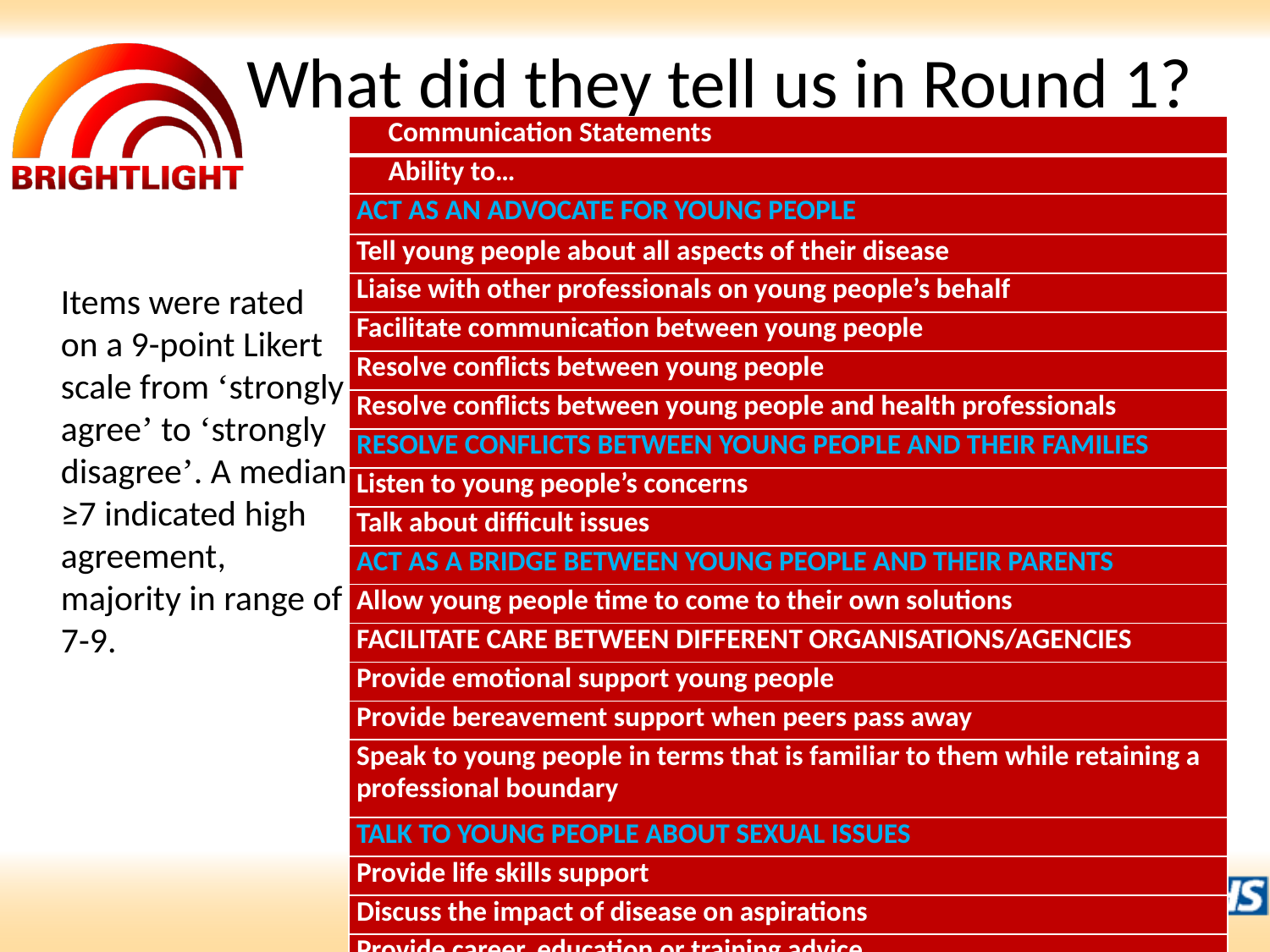

# What did they tell us in Round 1?
| Communication Statements |
| --- |
| Ability to… |
| ACT AS AN ADVOCATE FOR YOUNG PEOPLE |
| Tell young people about all aspects of their disease |
| Liaise with other professionals on young people’s behalf |
| Facilitate communication between young people |
| Resolve conflicts between young people |
| Resolve conflicts between young people and health professionals |
| RESOLVE CONFLICTS BETWEEN YOUNG PEOPLE AND THEIR FAMILIES |
| Listen to young people’s concerns |
| Talk about difficult issues |
| ACT AS A BRIDGE BETWEEN YOUNG PEOPLE AND THEIR PARENTS |
| Allow young people time to come to their own solutions |
| FACILITATE CARE BETWEEN DIFFERENT ORGANISATIONS/AGENCIES |
| Provide emotional support young people |
| Provide bereavement support when peers pass away |
| Speak to young people in terms that is familiar to them while retaining a professional boundary |
| TALK TO YOUNG PEOPLE ABOUT SEXUAL ISSUES |
| Provide life skills support |
| Discuss the impact of disease on aspirations |
| Provide career, education or training advice |
Items were rated on a 9-point Likert scale from ‘strongly agree’ to ‘strongly disagree’. A median ≥7 indicated high agreement, majority in range of 7-9.